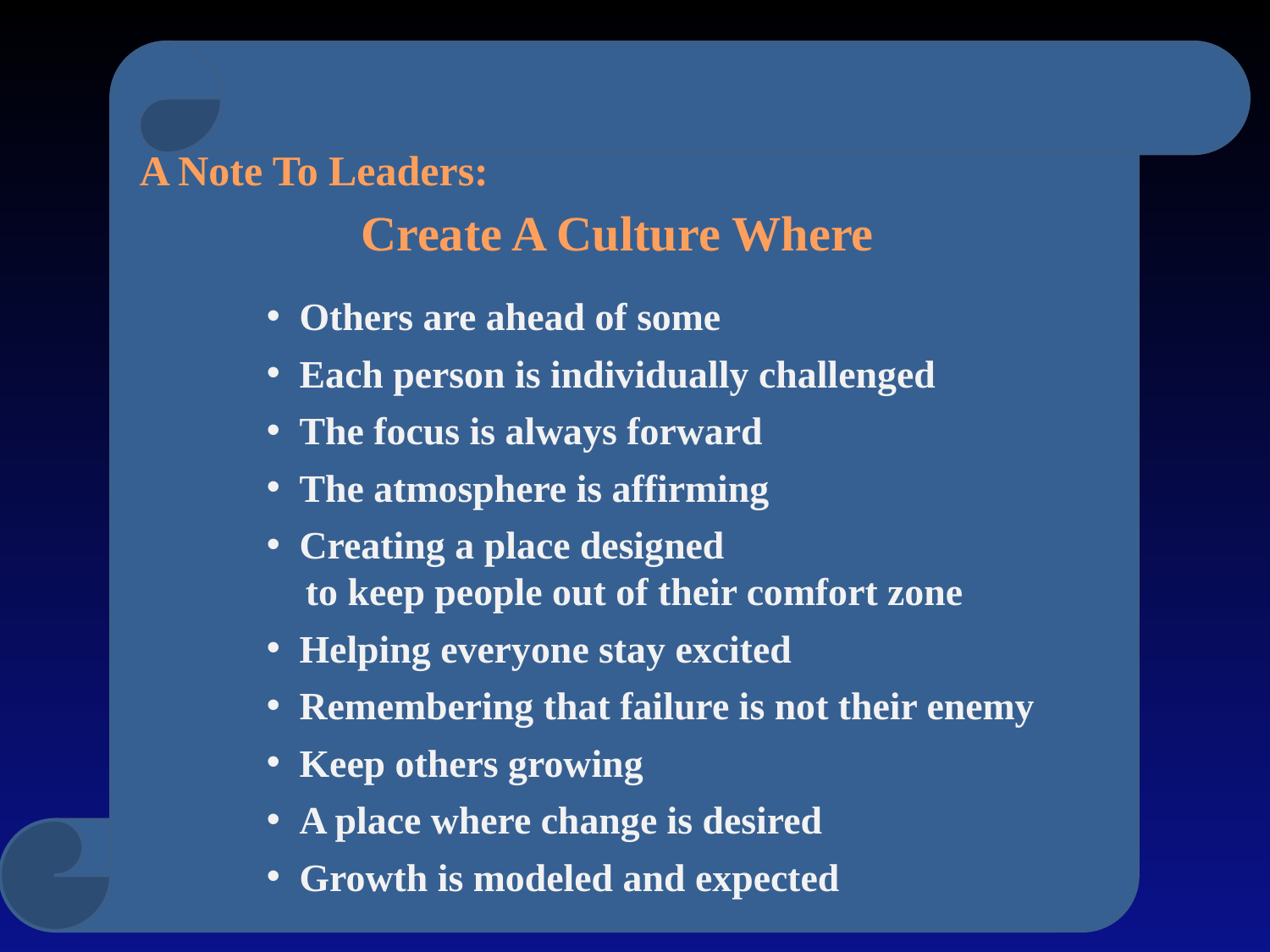

A Note To Leaders:
Create A Culture Where
  Others are ahead of some
  Each person is individually challenged
  The focus is always forward
  The atmosphere is affirming
  Creating a place designed
    to keep people out of their comfort zone
  Helping everyone stay excited
  Remembering that failure is not their enemy
  Keep others growing
  A place where change is desired
  Growth is modeled and expected